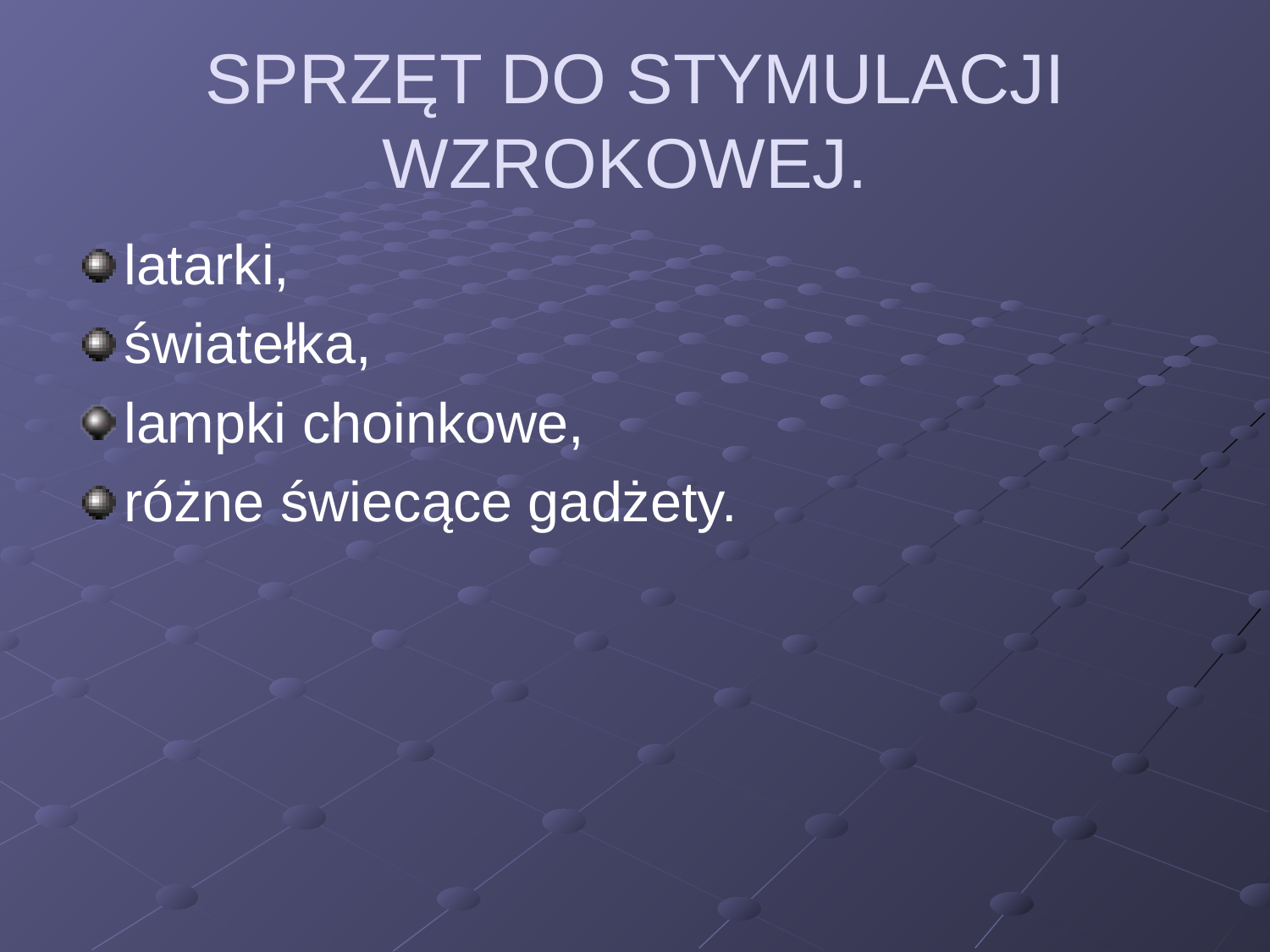

# SPRZĘT DO STYMULACJI WZROKOWEJ.
latarki,
światełka,
lampki choinkowe,
różne świecące gadżety.